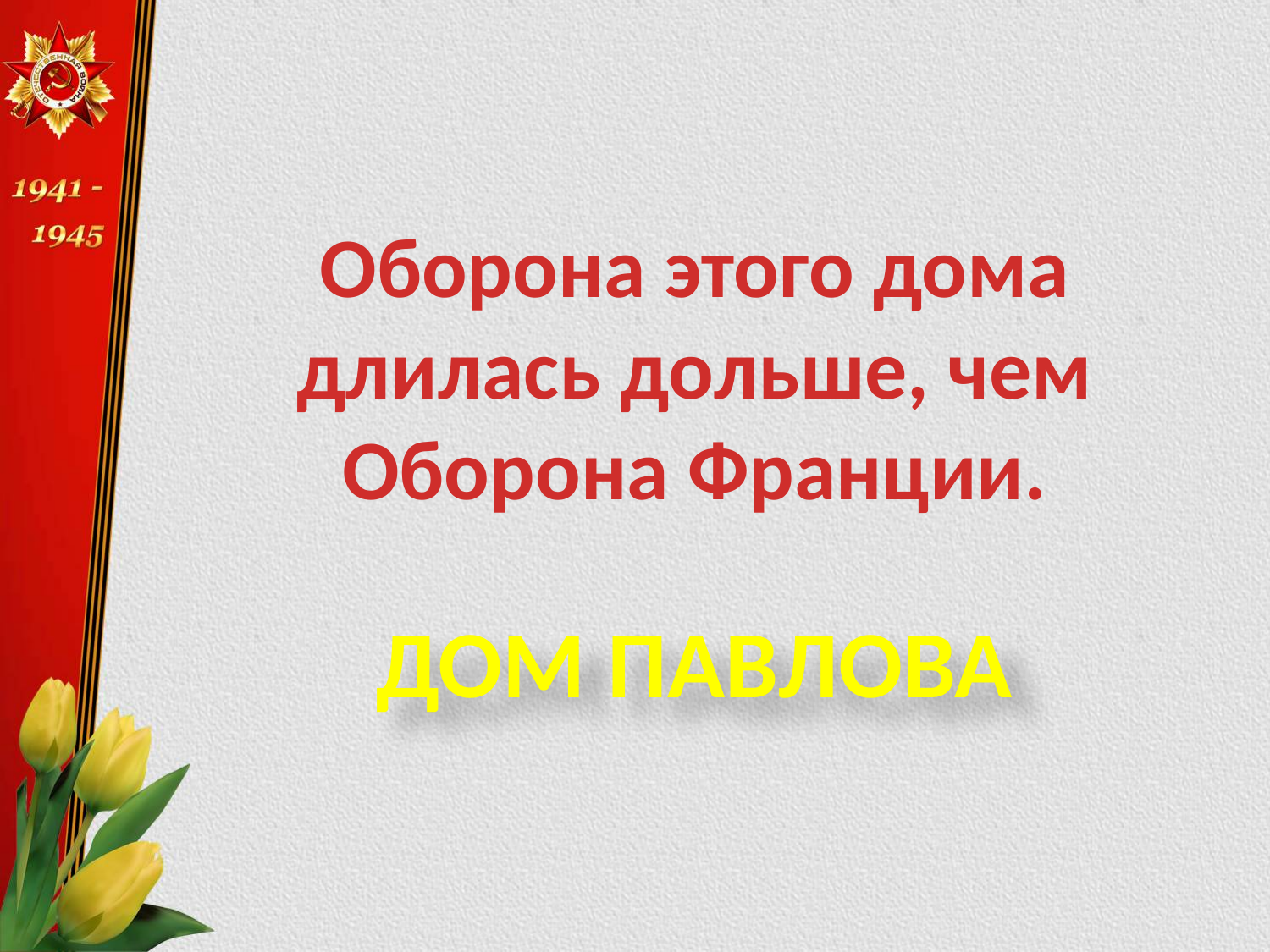

Оборона этого дома
длилась дольше, чем
Оборона Франции.
ДОМ ПАВЛОВА